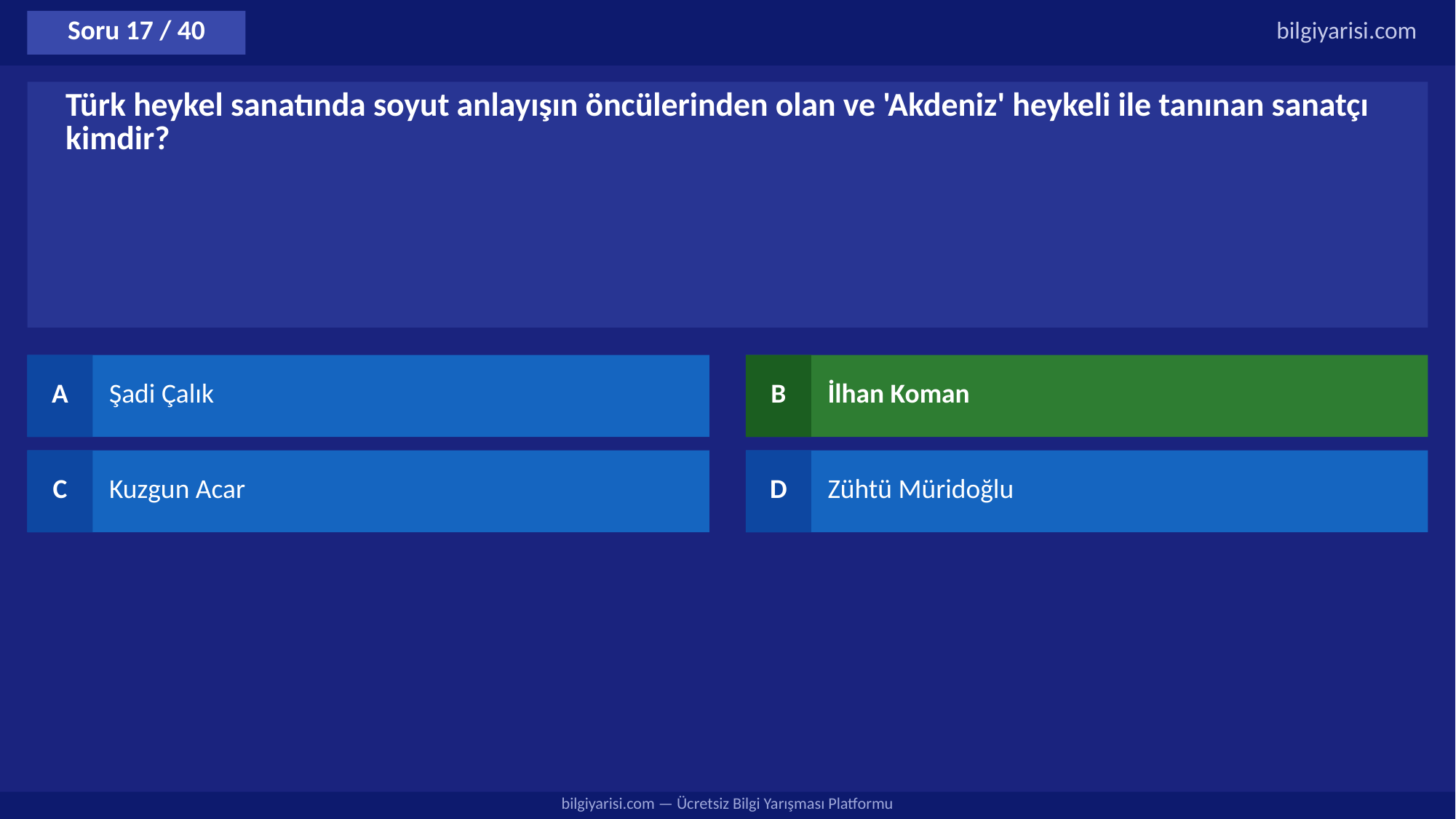

Soru 17 / 40
bilgiyarisi.com

Türk heykel sanatında soyut anlayışın öncülerinden olan ve 'Akdeniz' heykeli ile tanınan sanatçı kimdir?

A
Şadi Çalık

B
İlhan Koman

C
Kuzgun Acar

D
Zühtü Müridoğlu
bilgiyarisi.com — Ücretsiz Bilgi Yarışması Platformu